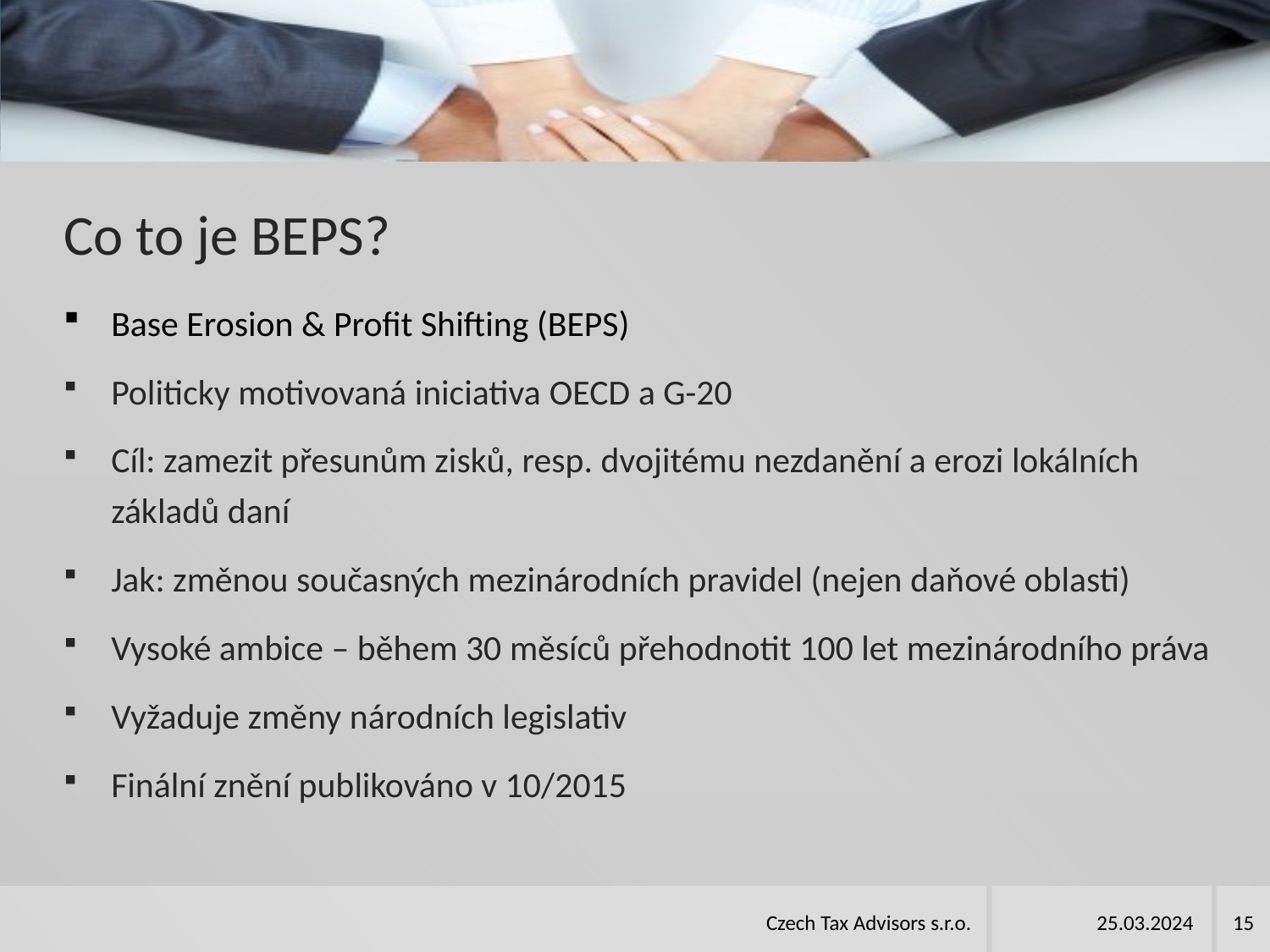

# Co to je BEPS?
Base Erosion & Profit Shifting (BEPS)
Politicky motivovaná iniciativa OECD a G-20
Cíl: zamezit přesunům zisků, resp. dvojitému nezdanění a erozi lokálních základů daní
Jak: změnou současných mezinárodních pravidel (nejen daňové oblasti)
Vysoké ambice – během 30 měsíců přehodnotit 100 let mezinárodního práva
Vyžaduje změny národních legislativ
Finální znění publikováno v 10/2015

Czech Tax Advisors s.r.o.
25.03.2024
15